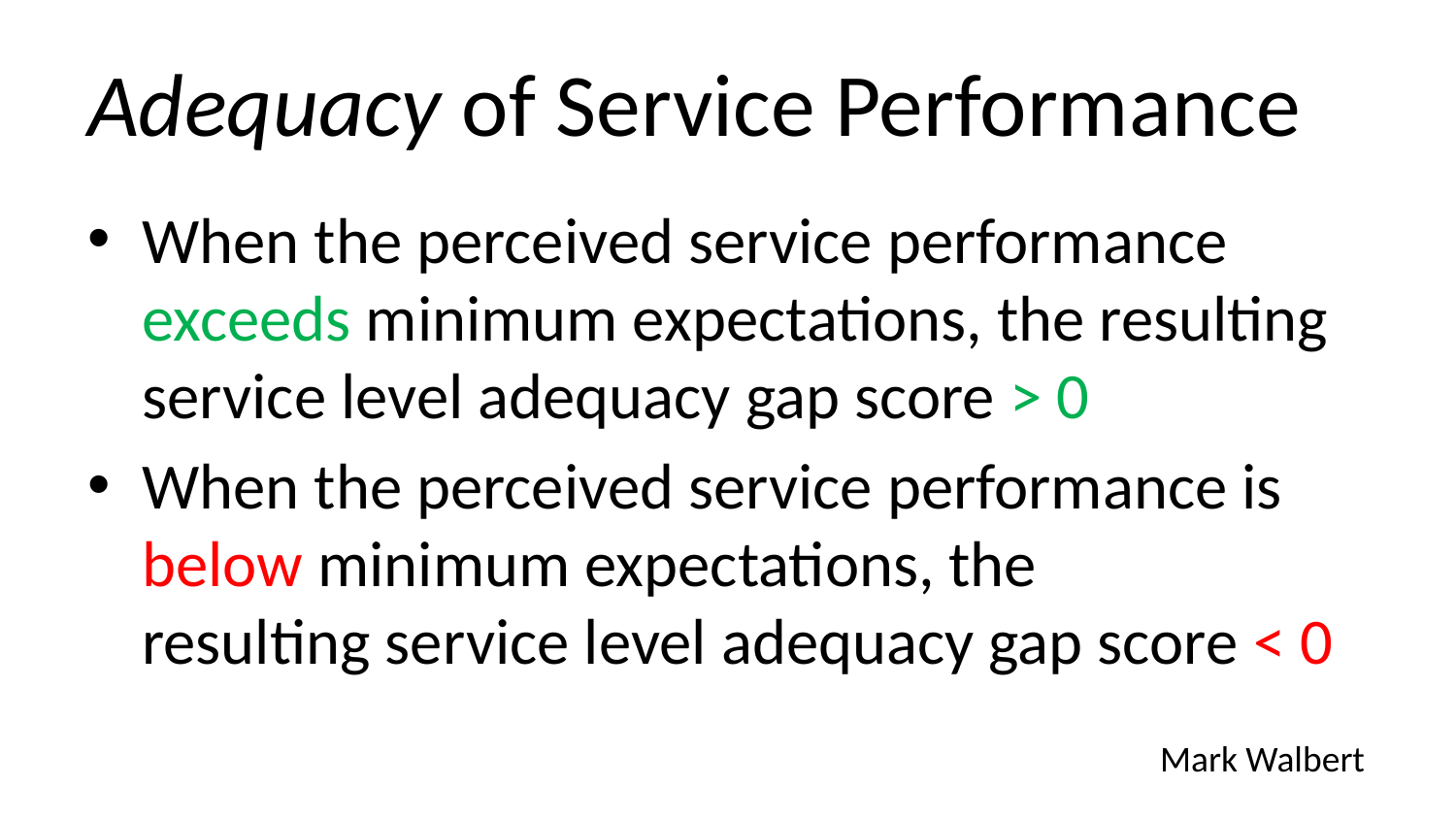

# Adequacy of Service Performance
When the perceived service performance exceeds minimum expectations, the resulting service level adequacy gap score > 0
When the perceived service performance is below minimum expectations, the resulting service level adequacy gap score < 0
Mark Walbert